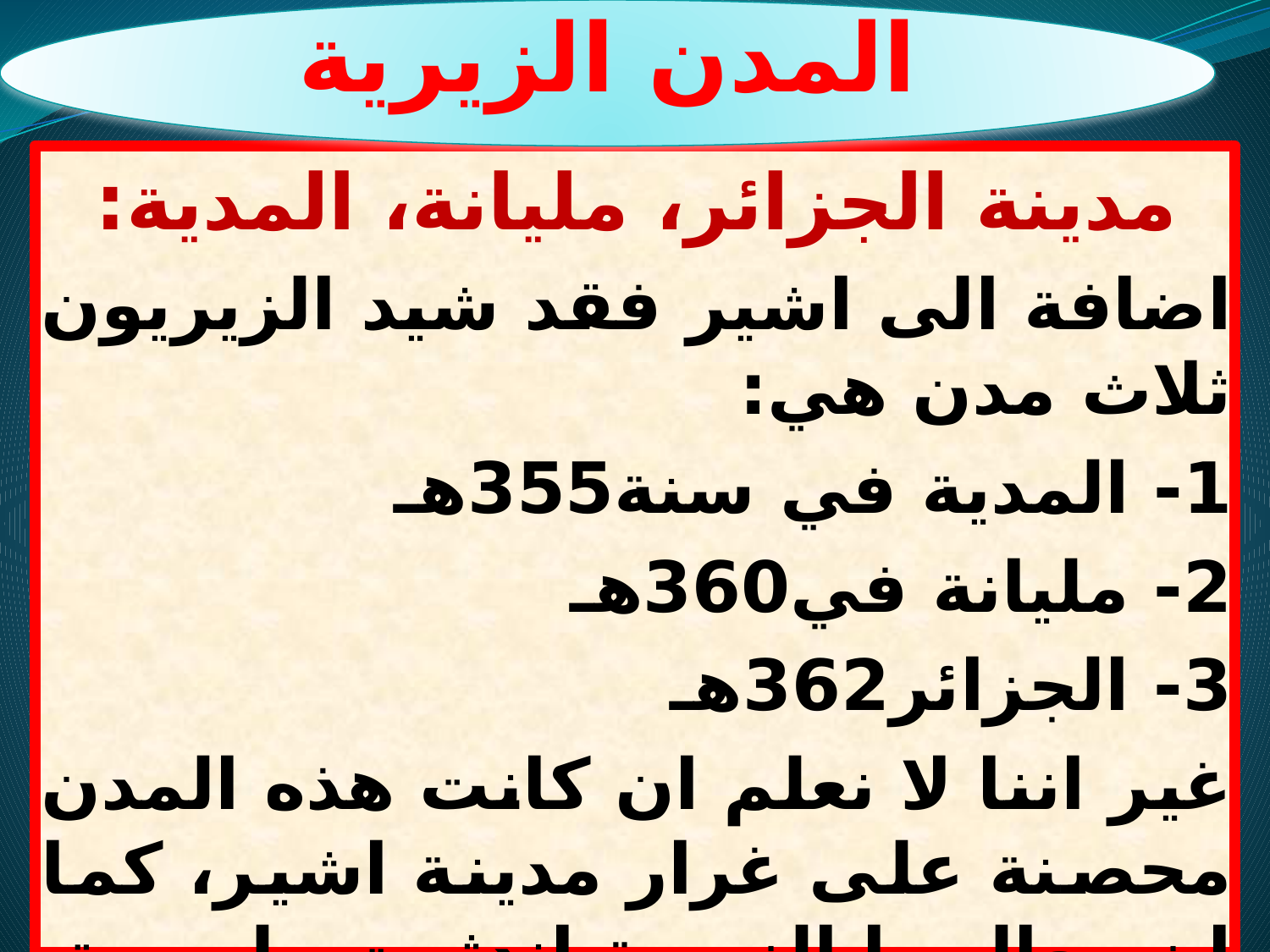

المدن الزيرية

مدينة الجزائر، مليانة، المدية:
اضافة الى اشير فقد شيد الزيريون ثلاث مدن هي:
1- المدية في سنة355هـ
2- مليانة في360هـ
3- الجزائر362هـ
غير اننا لا نعلم ان كانت هذه المدن محصنة على غرار مدينة اشير، كما ان معالمها الزيرية اندثرت ولم يبق منها شيئ